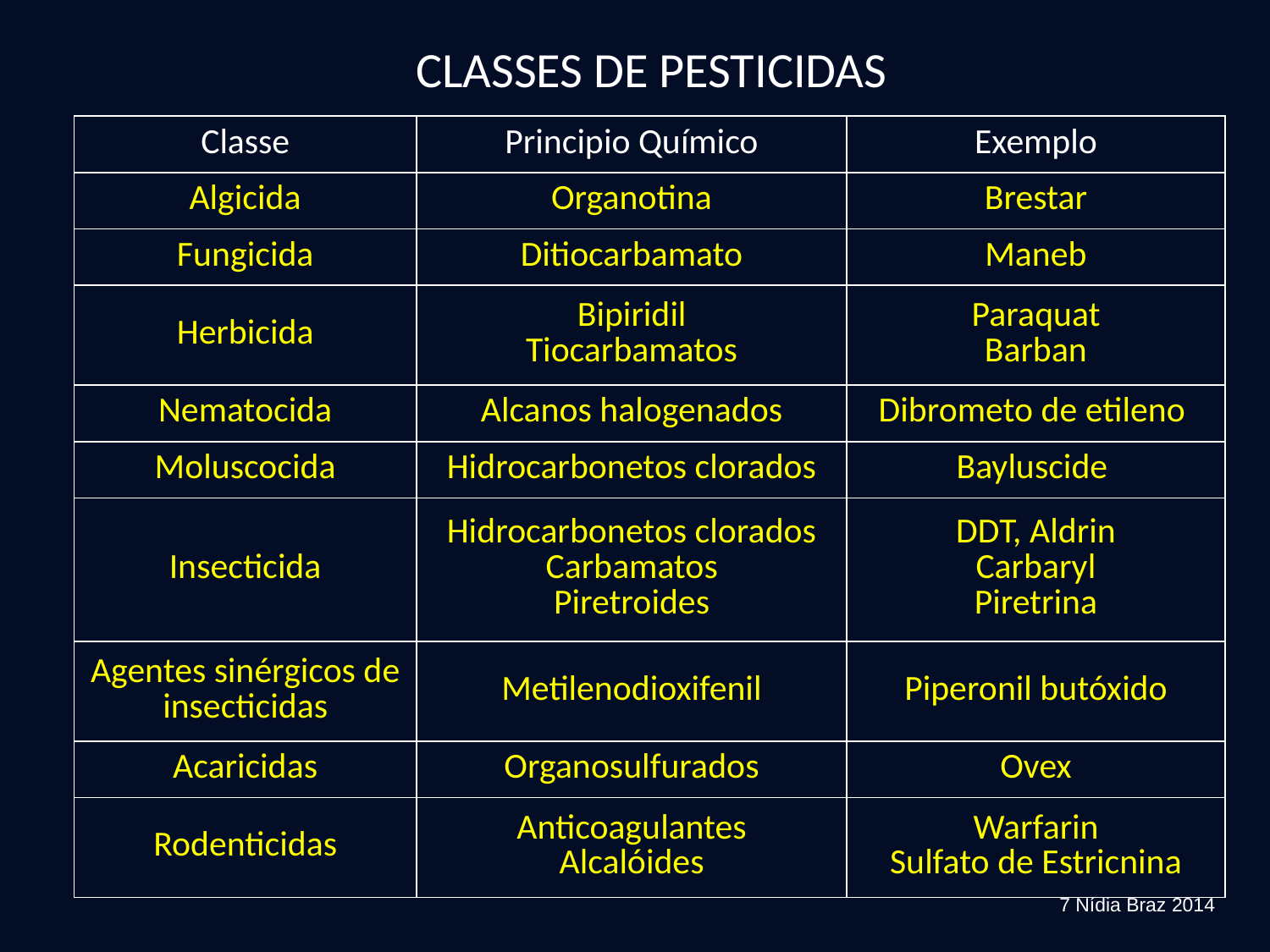

CLASSES DE PESTICIDAS
| Classe | Principio Químico | Exemplo |
| --- | --- | --- |
| Algicida | Organotina | Brestar |
| Fungicida | Ditiocarbamato | Maneb |
| Herbicida | Bipiridil Tiocarbamatos | Paraquat Barban |
| Nematocida | Alcanos halogenados | Dibrometo de etileno |
| Moluscocida | Hidrocarbonetos clorados | Bayluscide |
| Insecticida | Hidrocarbonetos clorados Carbamatos Piretroides | DDT, Aldrin Carbaryl Piretrina |
| Agentes sinérgicos de insecticidas | Metilenodioxifenil | Piperonil butóxido |
| Acaricidas | Organosulfurados | Ovex |
| Rodenticidas | Anticoagulantes Alcalóides | Warfarin Sulfato de Estricnina |
7 Nídia Braz 2014